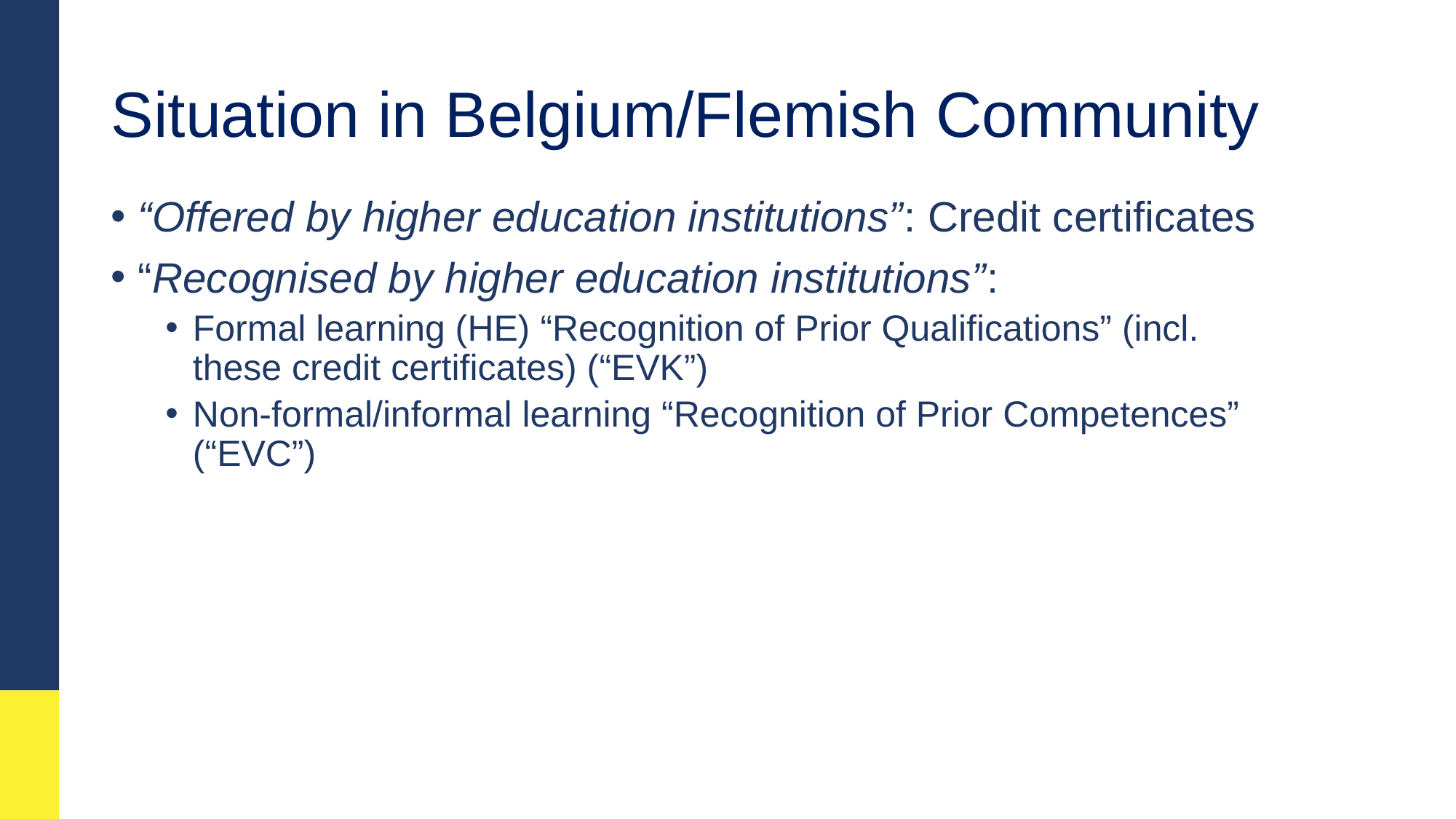

# Situation in Belgium/Flemish Community
“Offered by higher education institutions”: Credit certificates
“Recognised by higher education institutions”:
Formal learning (HE) “Recognition of Prior Qualifications” (incl. these credit certificates) (“EVK”)
Non-formal/informal learning “Recognition of Prior Competences” (“EVC”)